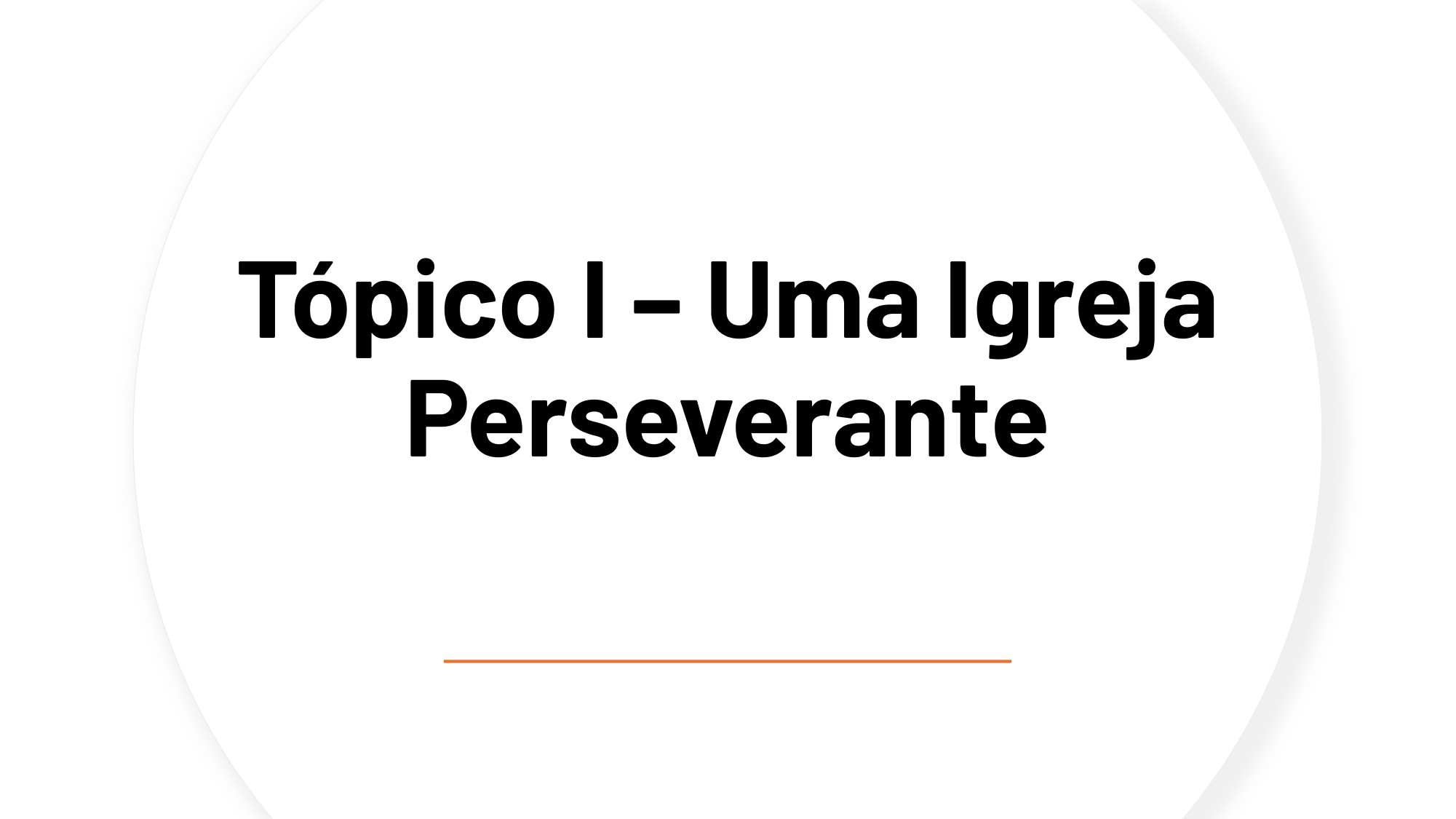

# Tópico I – Uma Igreja Perseverante